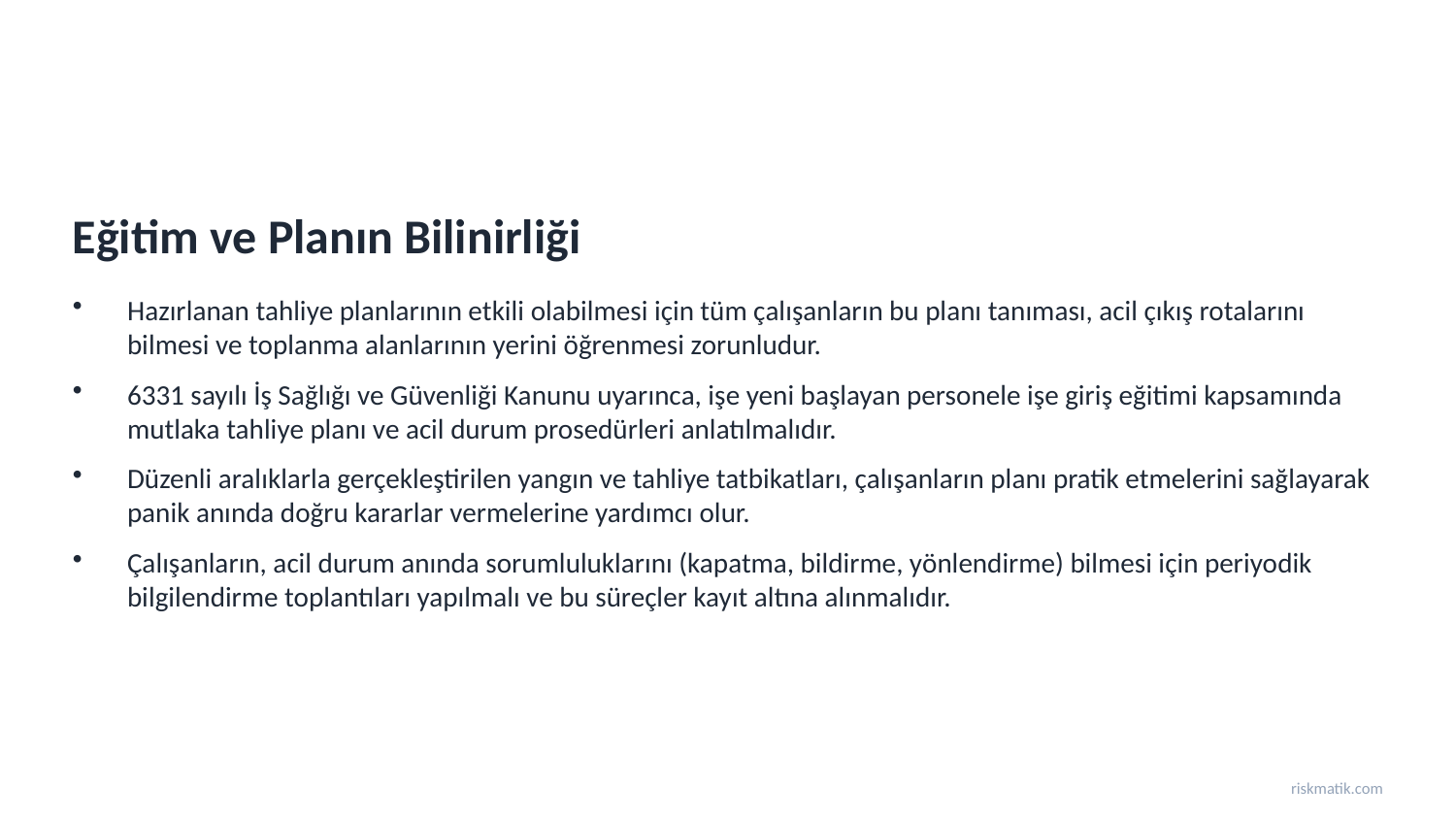

Eğitim ve Planın Bilinirliği
Hazırlanan tahliye planlarının etkili olabilmesi için tüm çalışanların bu planı tanıması, acil çıkış rotalarını bilmesi ve toplanma alanlarının yerini öğrenmesi zorunludur.
6331 sayılı İş Sağlığı ve Güvenliği Kanunu uyarınca, işe yeni başlayan personele işe giriş eğitimi kapsamında mutlaka tahliye planı ve acil durum prosedürleri anlatılmalıdır.
Düzenli aralıklarla gerçekleştirilen yangın ve tahliye tatbikatları, çalışanların planı pratik etmelerini sağlayarak panik anında doğru kararlar vermelerine yardımcı olur.
Çalışanların, acil durum anında sorumluluklarını (kapatma, bildirme, yönlendirme) bilmesi için periyodik bilgilendirme toplantıları yapılmalı ve bu süreçler kayıt altına alınmalıdır.
riskmatik.com